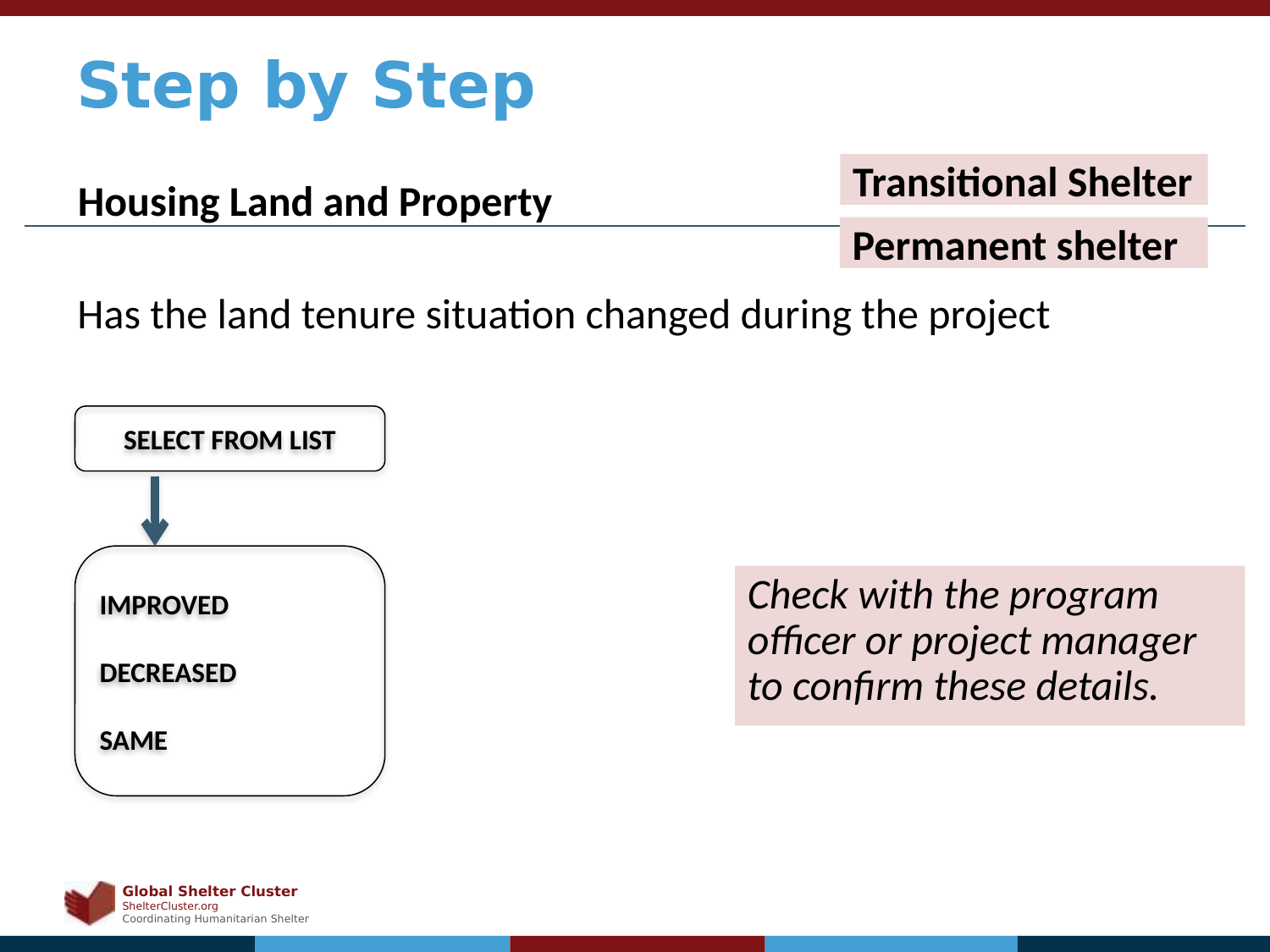

# Step by Step
Transitional Shelter
Housing Land and Property
Permanent shelter
Has the land tenure situation changed during the project
Select from list
Improved

Decreased

same
Check with the program officer or project manager to confirm these details.